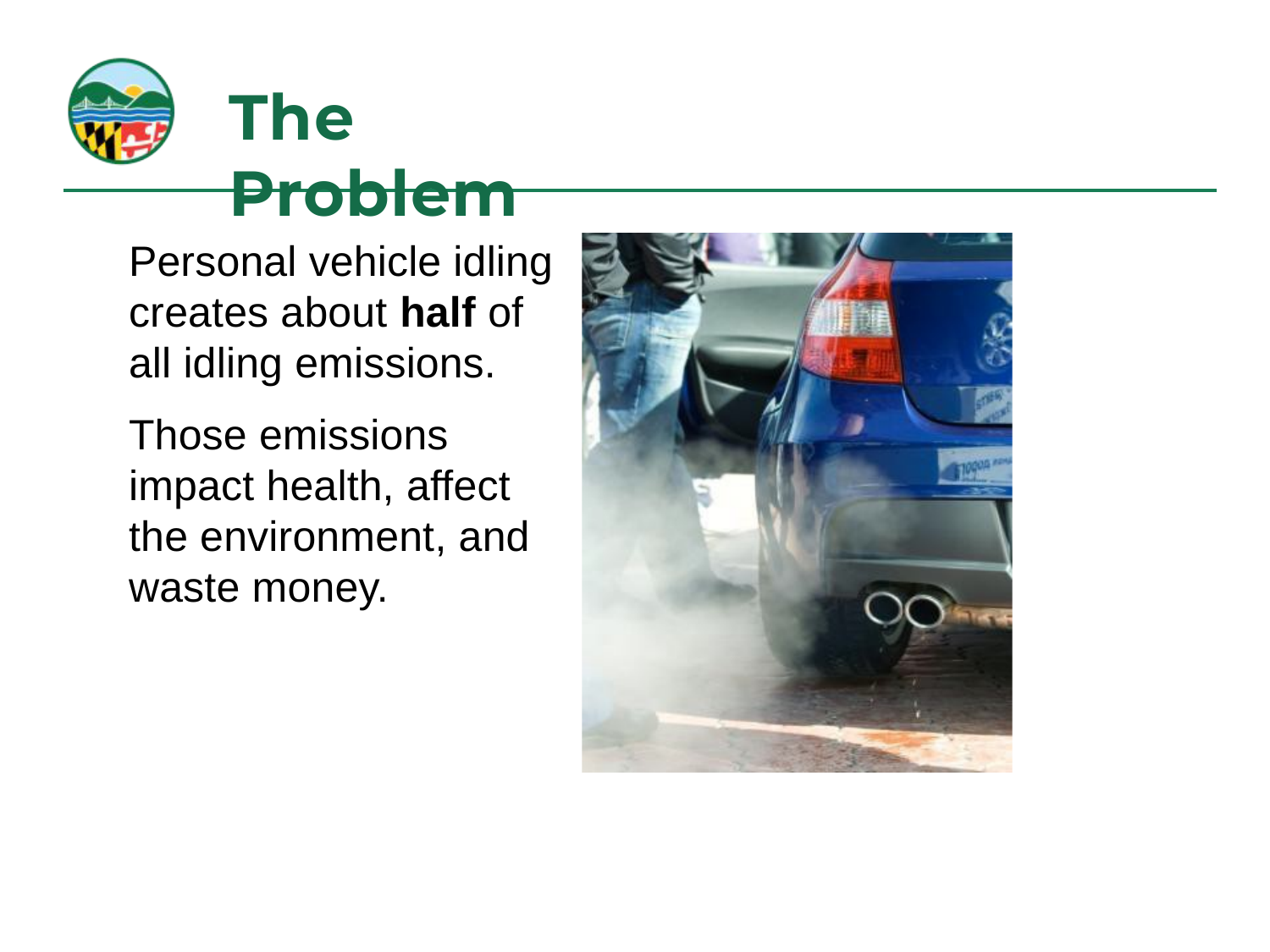

# The Problem

Personal vehicle idling creates about half of all idling emissions.
Those emissions impact health, affect the environment, and waste money.